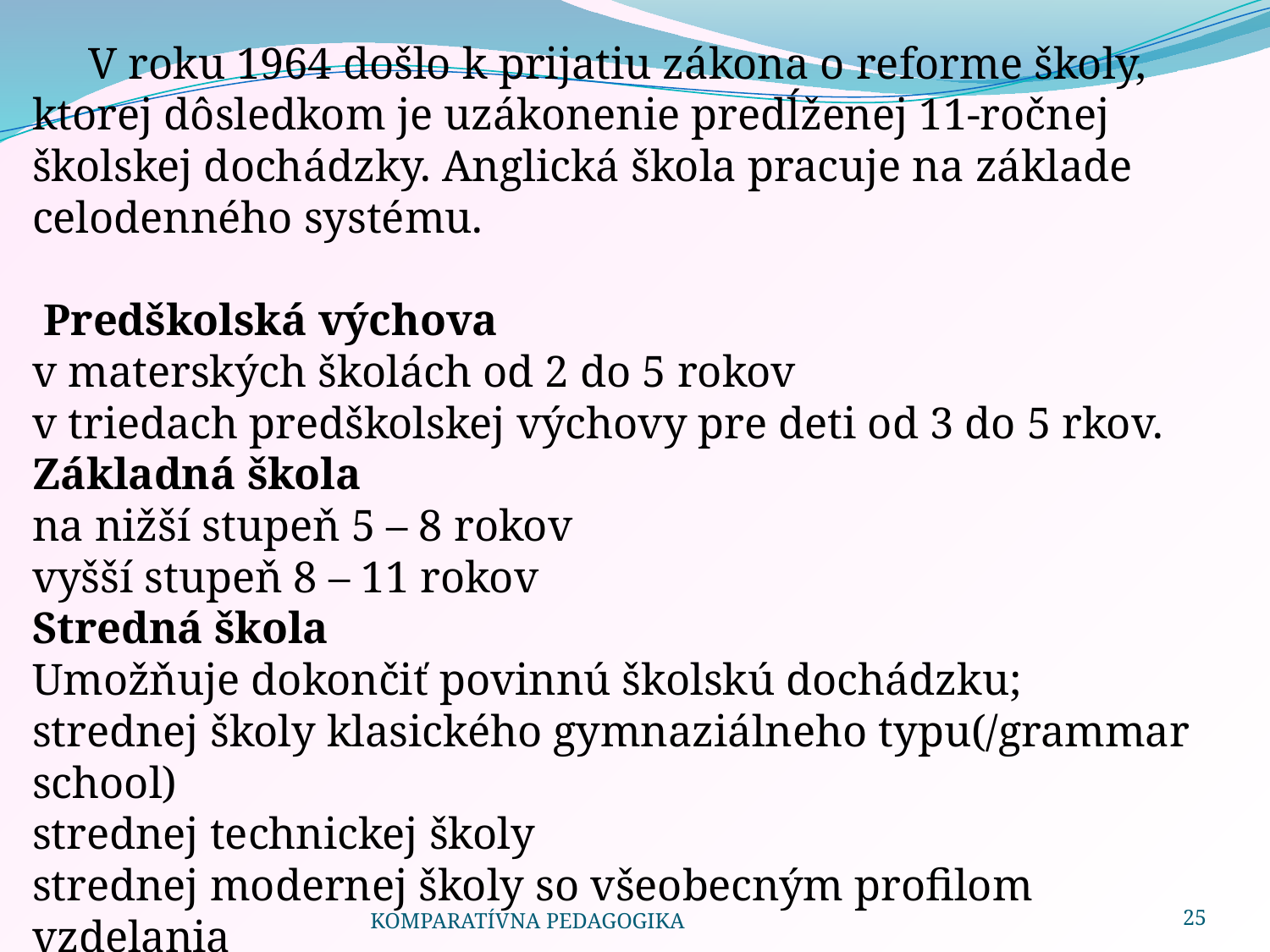

V roku 1964 došlo k prijatiu zákona o reforme školy, ktorej dôsledkom je uzákonenie predĺženej 11-ročnej školskej dochádzky. Anglická škola pracuje na základe celodenného systému.

 Predškolská výchova
v materských školách od 2 do 5 rokov
v triedach predškolskej výchovy pre deti od 3 do 5 rkov.
Základná škola
na nižší stupeň 5 – 8 rokov
vyšší stupeň 8 – 11 rokov
Stredná škola
Umožňuje dokončiť povinnú školskú dochádzku;
strednej školy klasického gymnaziálneho typu(/grammar school)
strednej technickej školy
strednej modernej školy so všeobecným profilom vzdelania

KOMPARATÍVNA PEDAGOGIKA
25